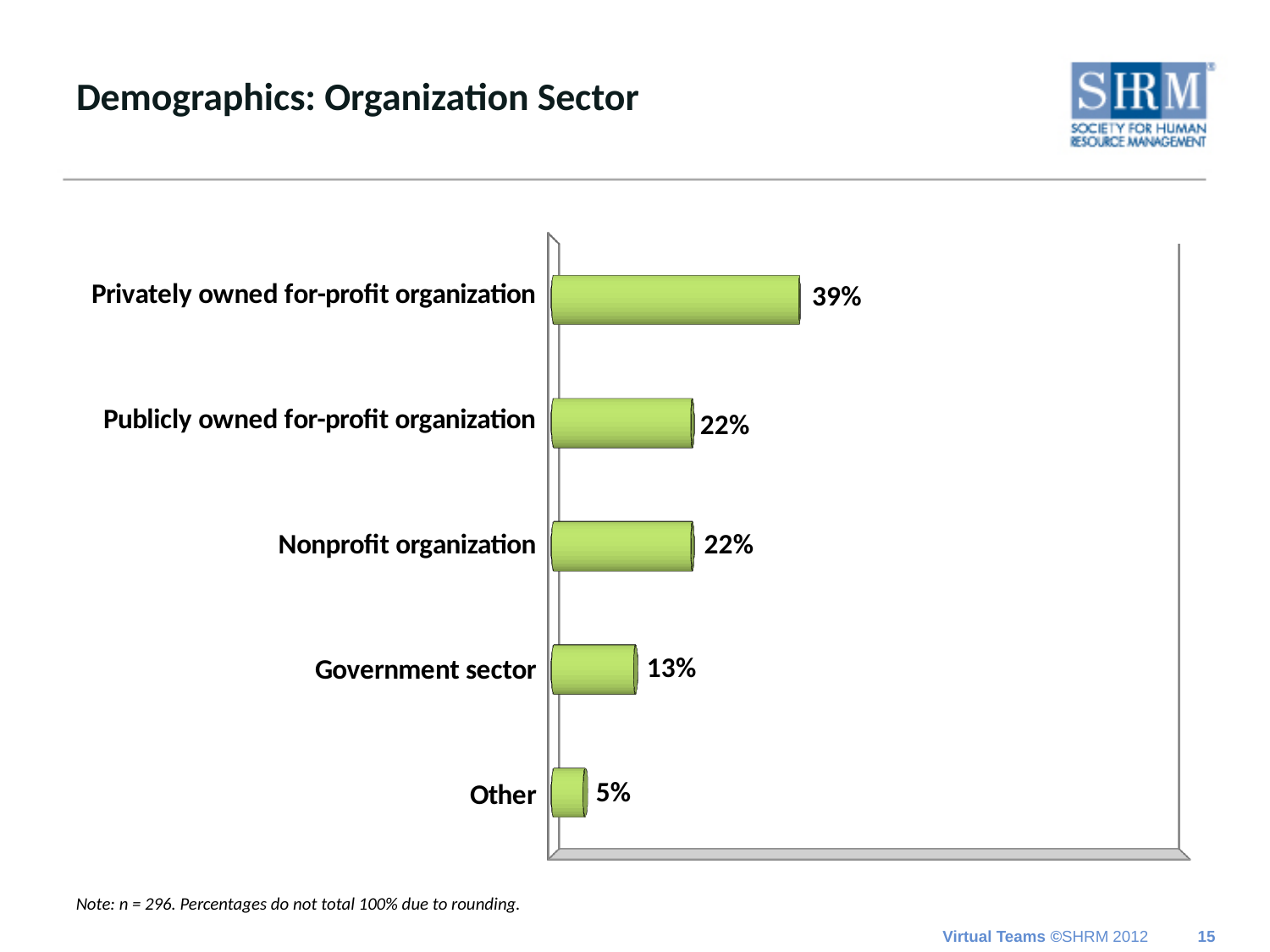

# Demographics: Organization Sector

[unsupported chart]

Note: n = 296. Percentages do not total 100% due to rounding.
15